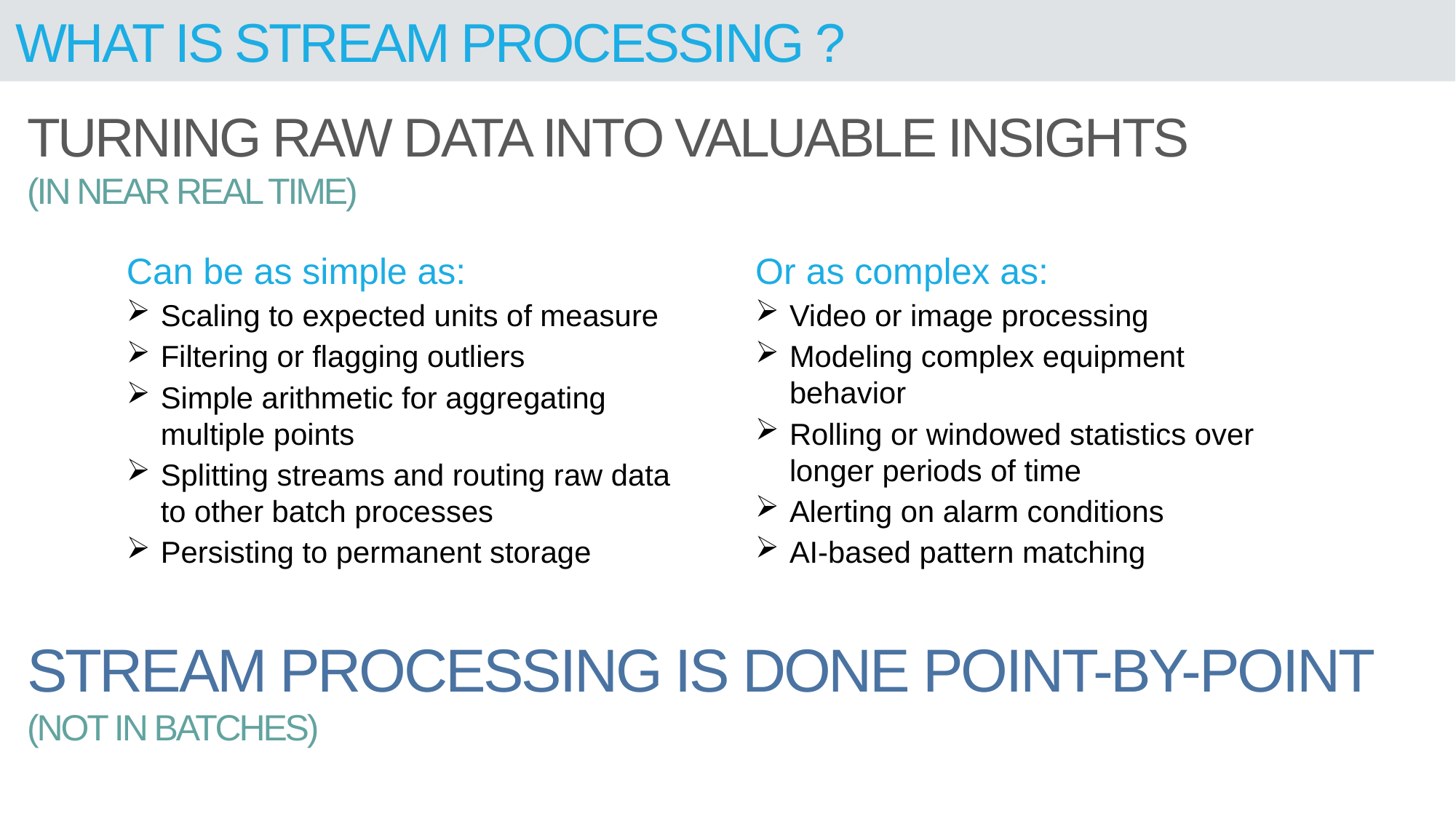

What Is Stream Processing ?

Turning Raw Data into Valuable Insights
(In Near Real Time)

Can be as simple as:
Scaling to expected units of measure
Filtering or flagging outliers
Simple arithmetic for aggregating multiple points
Splitting streams and routing raw data to other batch processes
Persisting to permanent storage

Or as complex as:
Video or image processing
Modeling complex equipment behavior
Rolling or windowed statistics over longer periods of time
Alerting on alarm conditions
AI-based pattern matching

Stream processing is done point-by-point
(Not in Batches)